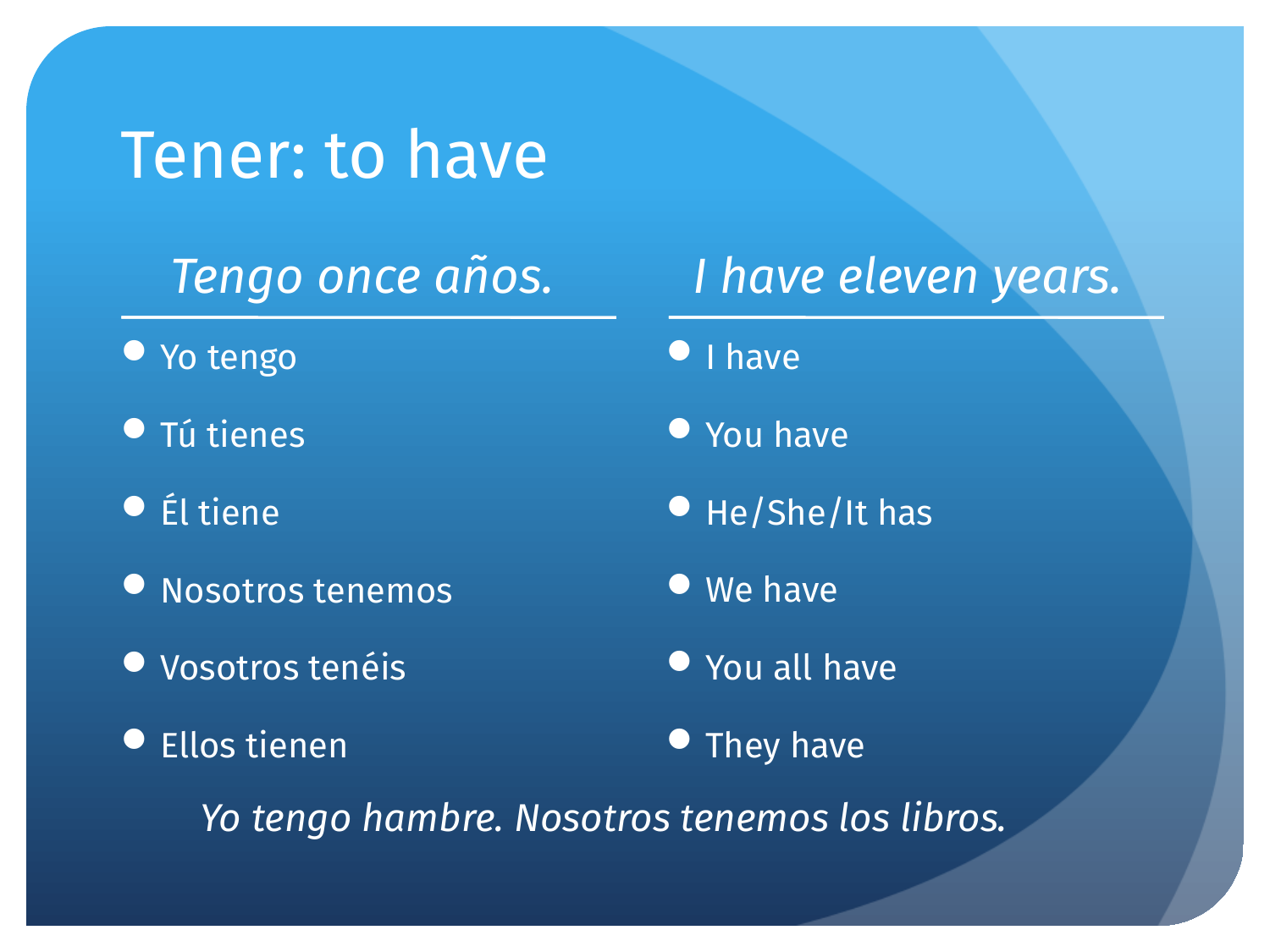

# Tener: to have
Tengo once años.
I have eleven years.
Yo tengo
Tú tienes
Él tiene
Nosotros tenemos
Vosotros tenéis
Ellos tienen
I have
You have
He/She/It has
We have
You all have
They have
Yo tengo hambre. Nosotros tenemos los libros.